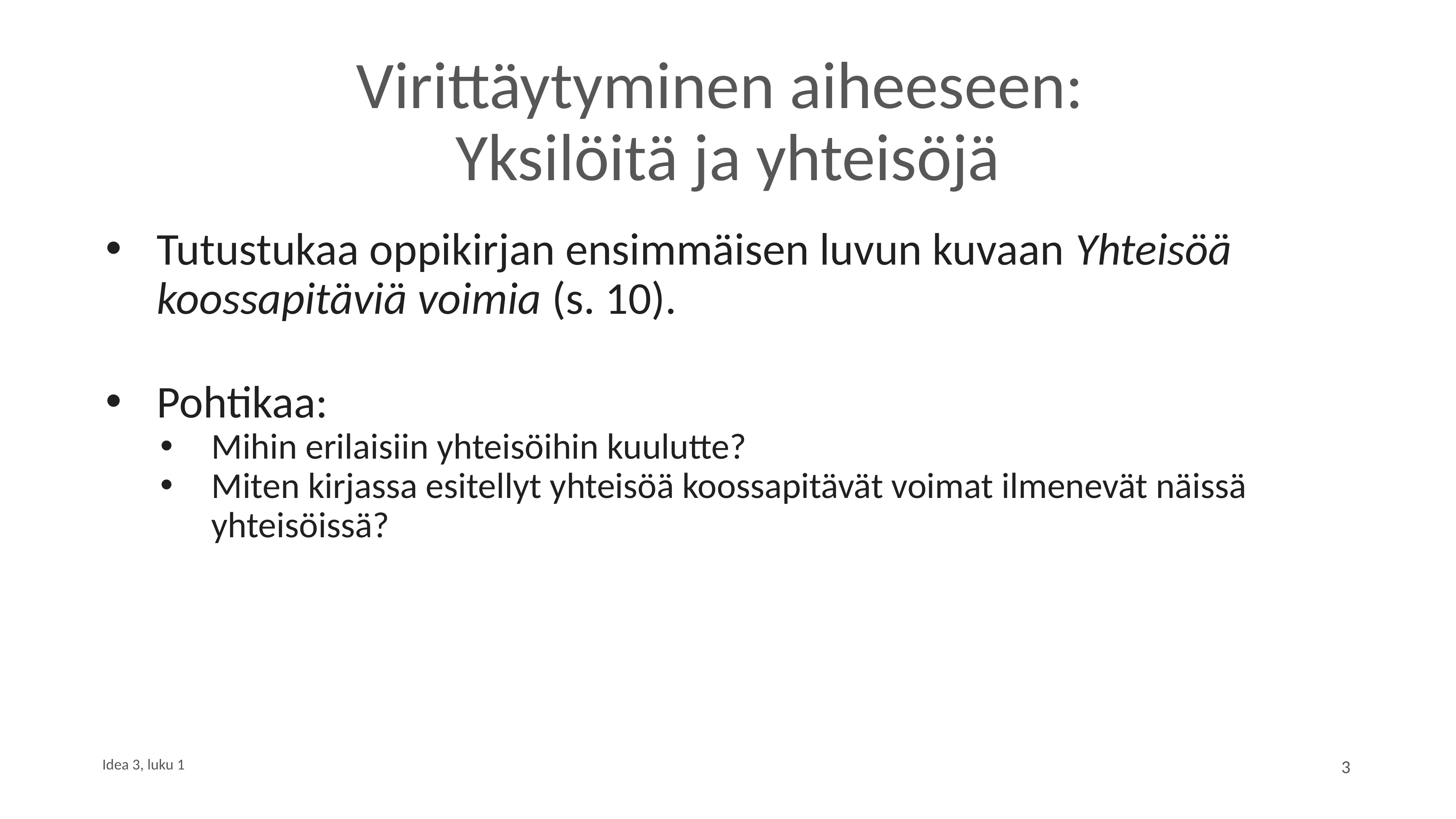

# Virittäytyminen aiheeseen:  Yksilöitä ja yhteisöjä
Tutustukaa oppikirjan ensimmäisen luvun kuvaan Yhteisöä koossapitäviä voimia (s. 10).
Pohtikaa:
Mihin erilaisiin yhteisöihin kuulutte?
Miten kirjassa esitellyt yhteisöä koossapitävät voimat ilmenevät näissä yhteisöissä?
Idea 3, luku 1
3